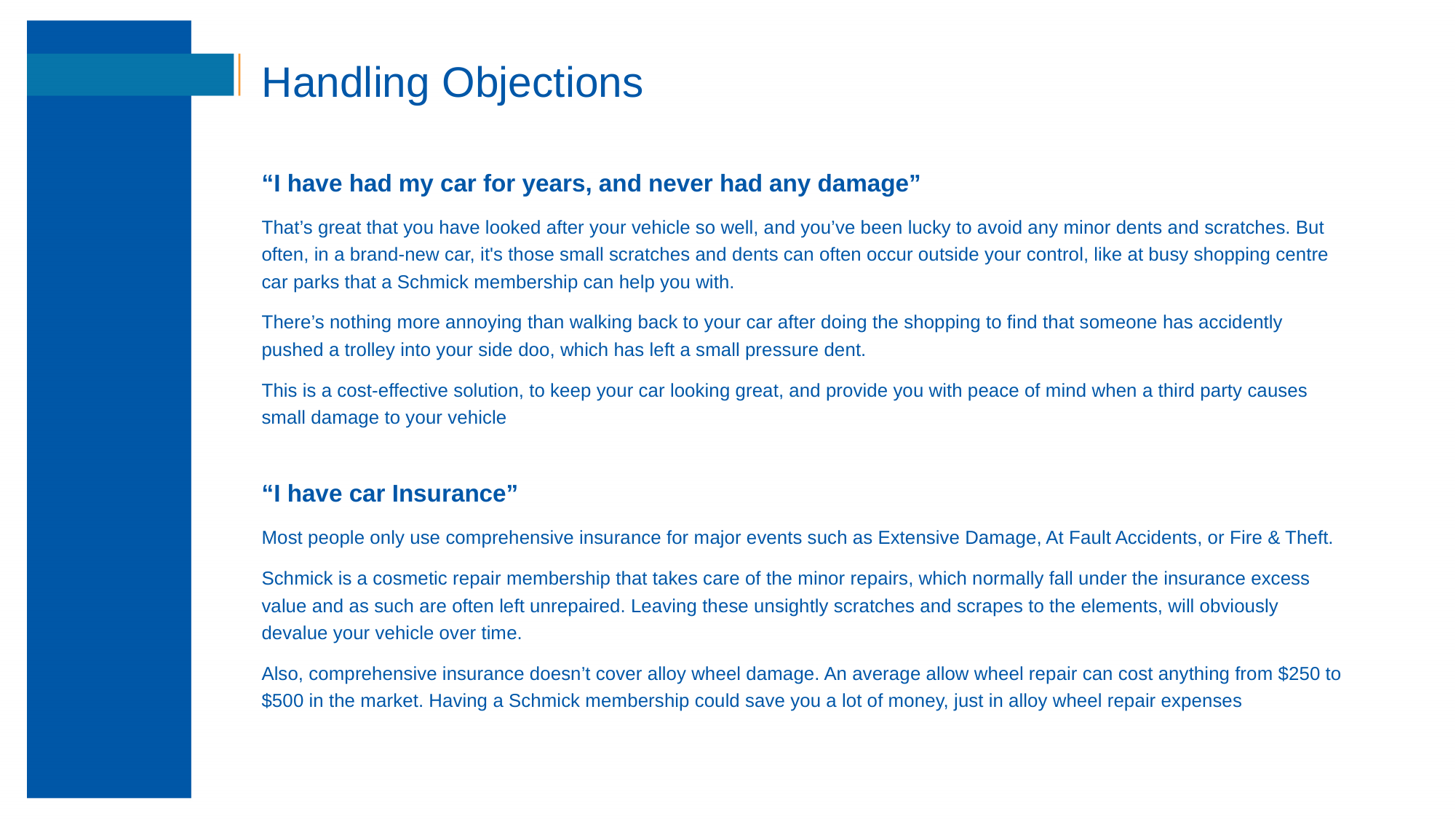

# Handling Objections
“I have had my car for years, and never had any damage”
That’s great that you have looked after your vehicle so well, and you’ve been lucky to avoid any minor dents and scratches. But often, in a brand-new car, it's those small scratches and dents can often occur outside your control, like at busy shopping centre car parks that a Schmick membership can help you with.
There’s nothing more annoying than walking back to your car after doing the shopping to find that someone has accidently pushed a trolley into your side doo, which has left a small pressure dent.
This is a cost-effective solution, to keep your car looking great, and provide you with peace of mind when a third party causes small damage to your vehicle

“I have car Insurance”
Most people only use comprehensive insurance for major events such as Extensive Damage, At Fault Accidents, or Fire & Theft.
Schmick is a cosmetic repair membership that takes care of the minor repairs, which normally fall under the insurance excess value and as such are often left unrepaired. Leaving these unsightly scratches and scrapes to the elements, will obviously devalue your vehicle over time.
Also, comprehensive insurance doesn’t cover alloy wheel damage. An average allow wheel repair can cost anything from $250 to $500 in the market. Having a Schmick membership could save you a lot of money, just in alloy wheel repair expenses